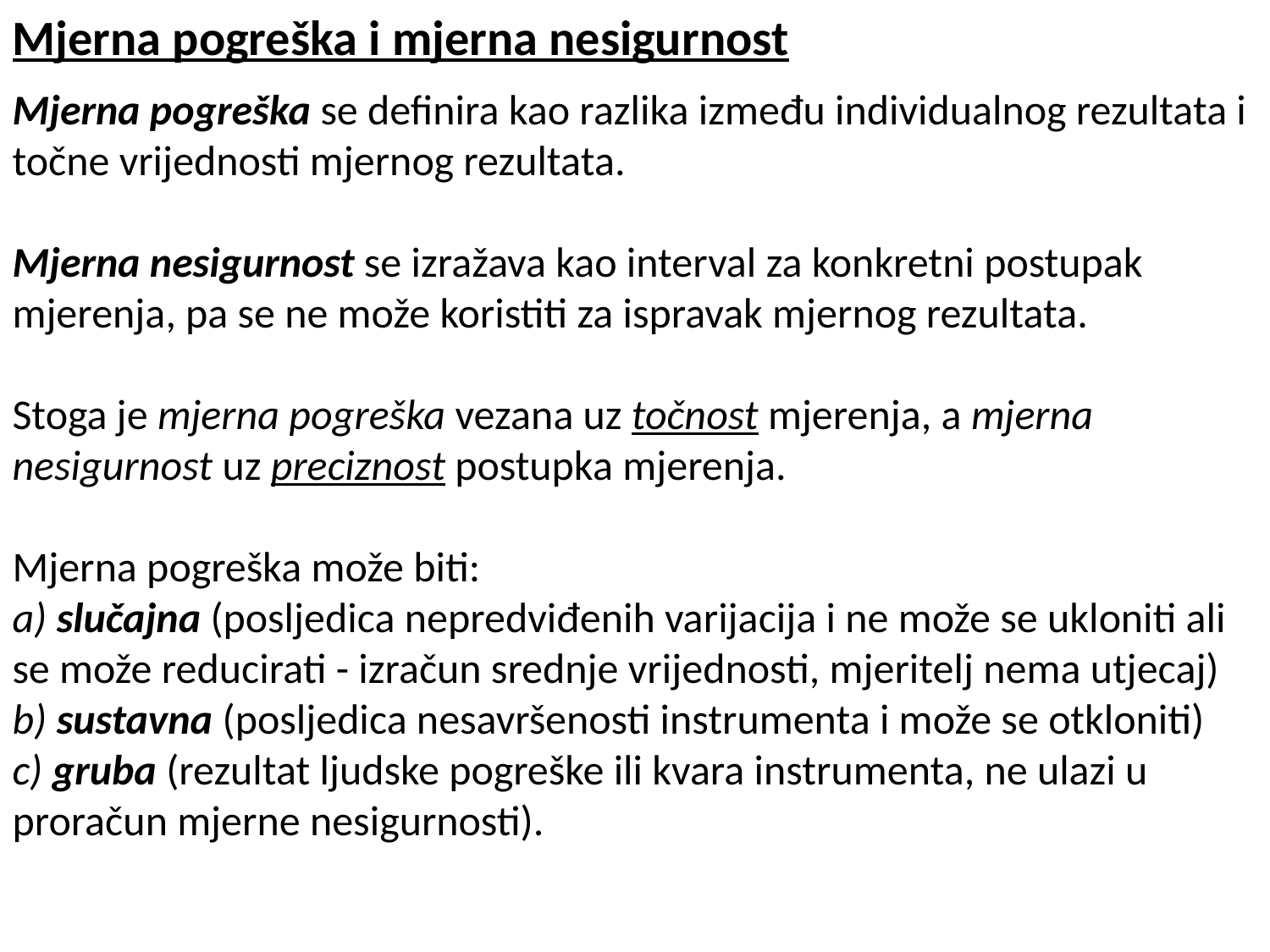

Mjerna pogreška i mjerna nesigurnost

Mjerna pogreška se definira kao razlika između individualnog rezultata i točne vrijednosti mjernog rezultata.

Mjerna nesigurnost se izražava kao interval za konkretni postupak mjerenja, pa se ne može koristiti za ispravak mjernog rezultata.

Stoga je mjerna pogreška vezana uz točnost mjerenja, a mjerna nesigurnost uz preciznost postupka mjerenja.

Mjerna pogreška može biti:
a) slučajna (posljedica nepredviđenih varijacija i ne može se ukloniti ali se može reducirati - izračun srednje vrijednosti, mjeritelj nema utjecaj)
b) sustavna (posljedica nesavršenosti instrumenta i može se otkloniti)
c) gruba (rezultat ljudske pogreške ili kvara instrumenta, ne ulazi u proračun mjerne nesigurnosti).